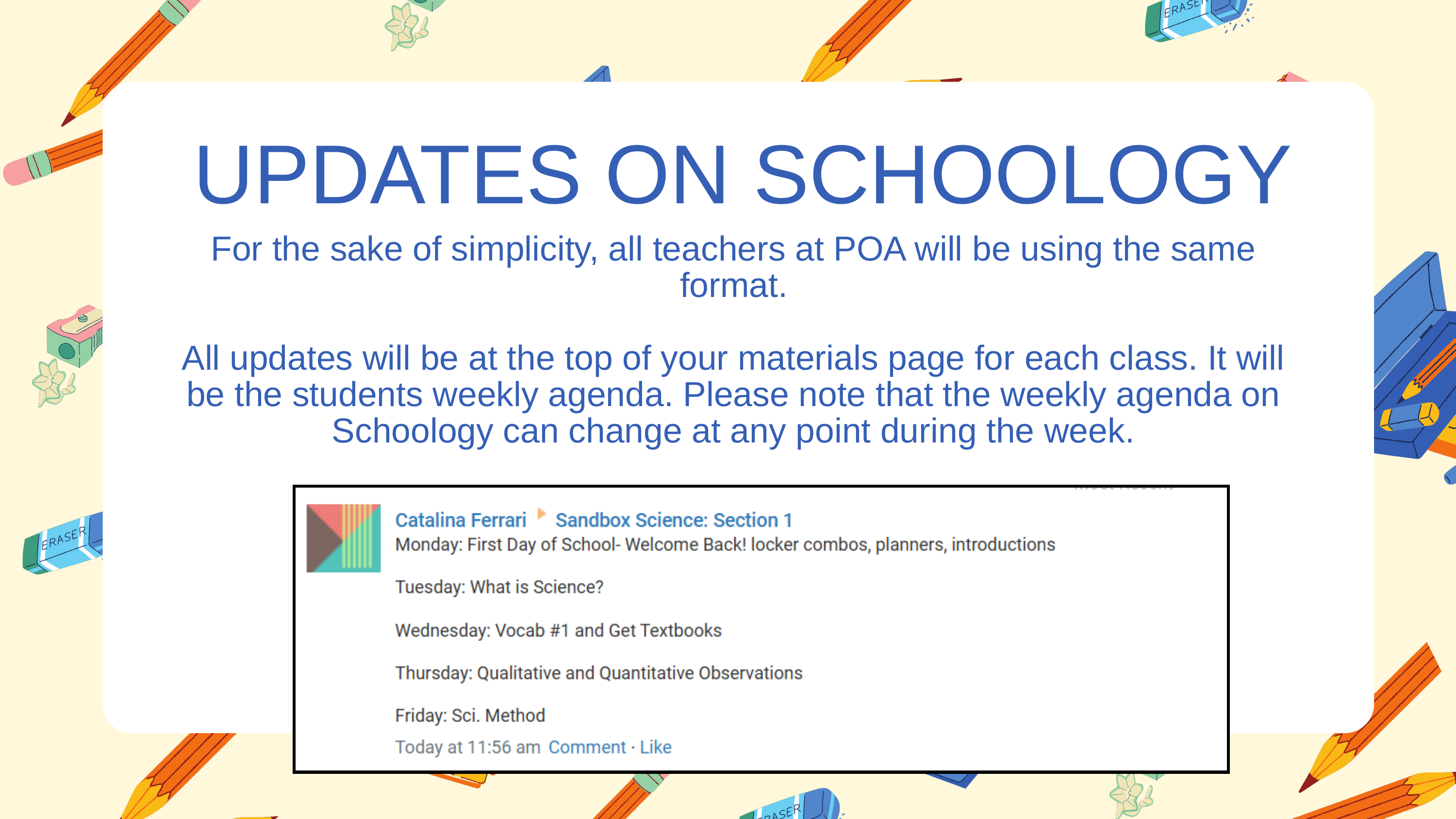

UPDATES ON SCHOOLOGY

For the sake of simplicity, all teachers at POA will be using the same format.

All updates will be at the top of your materials page for each class. It will be the students weekly agenda. Please note that the weekly agenda on Schoology can change at any point during the week.